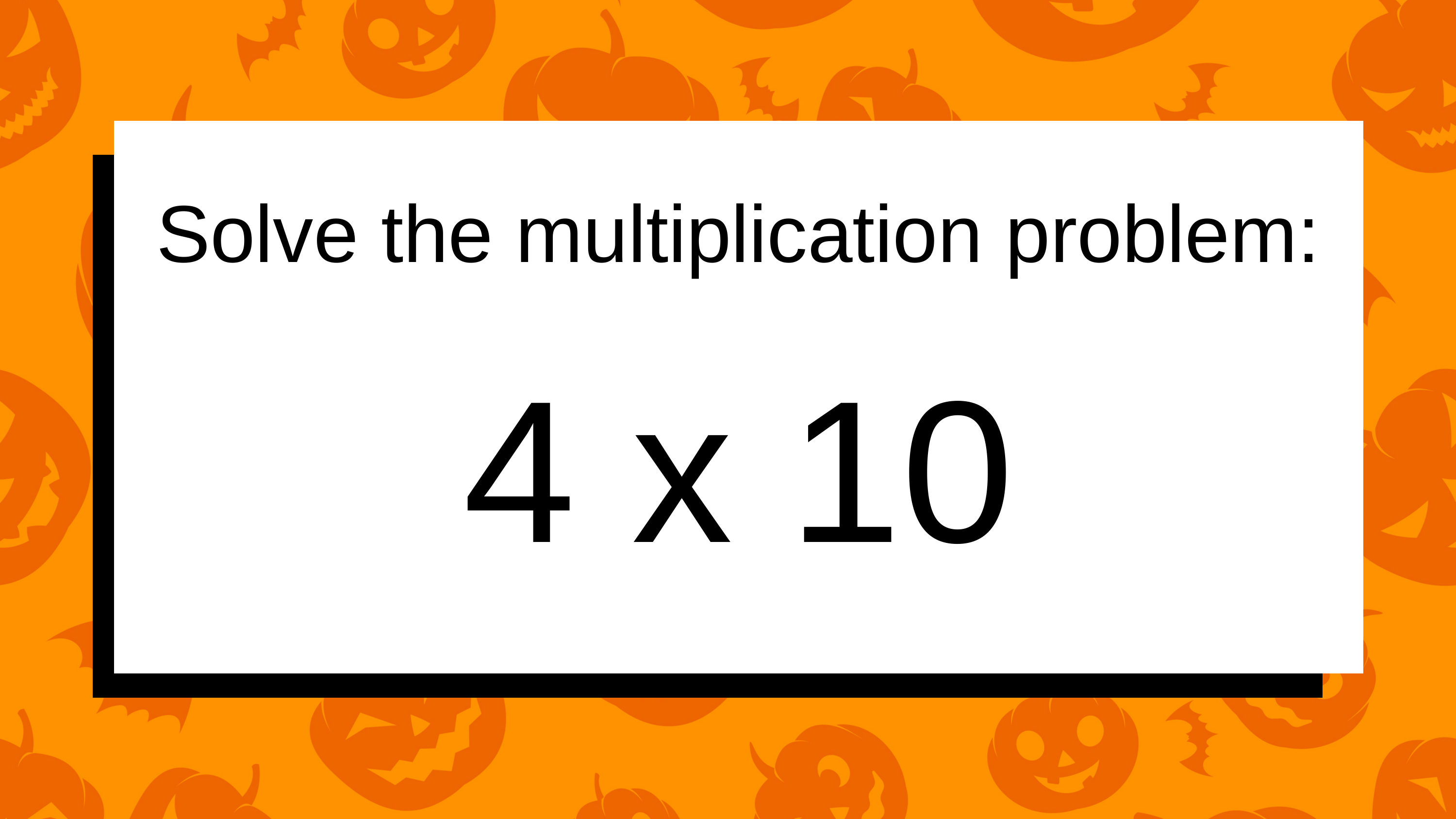

Solve the multiplication problem:
4 x 10